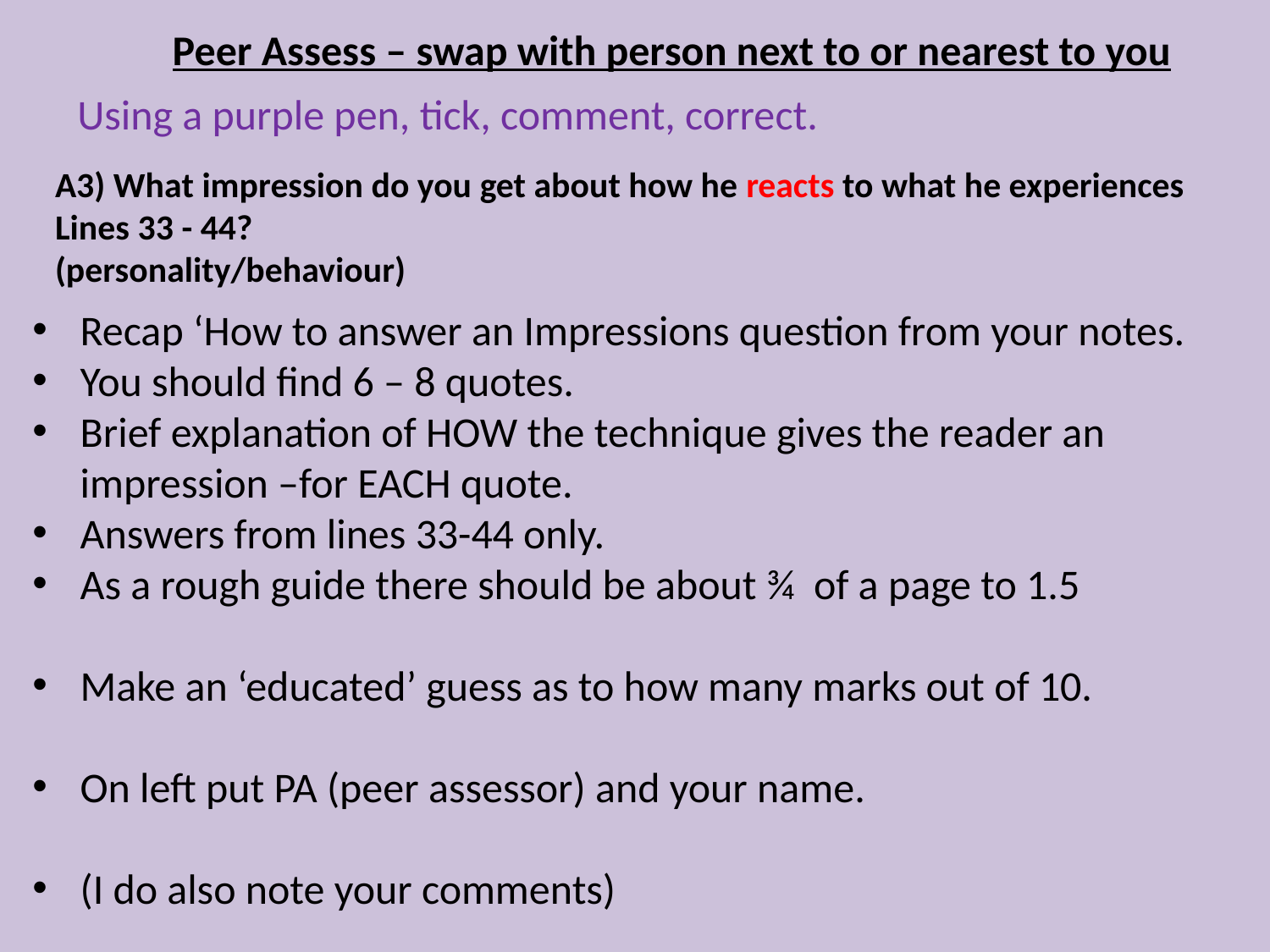

Peer Assess – swap with person next to or nearest to you
Using a purple pen, tick, comment, correct.

A3) What impression do you get about how he reacts to what he experiences Lines 33 - 44?
(personality/behaviour)
Recap ‘How to answer an Impressions question from your notes.
You should find 6 – 8 quotes.
Brief explanation of HOW the technique gives the reader an impression –for EACH quote.
Answers from lines 33-44 only.
As a rough guide there should be about ¾  of a page to 1.5

Make an ‘educated’ guess as to how many marks out of 10.

On left put PA (peer assessor) and your name.

(I do also note your comments)